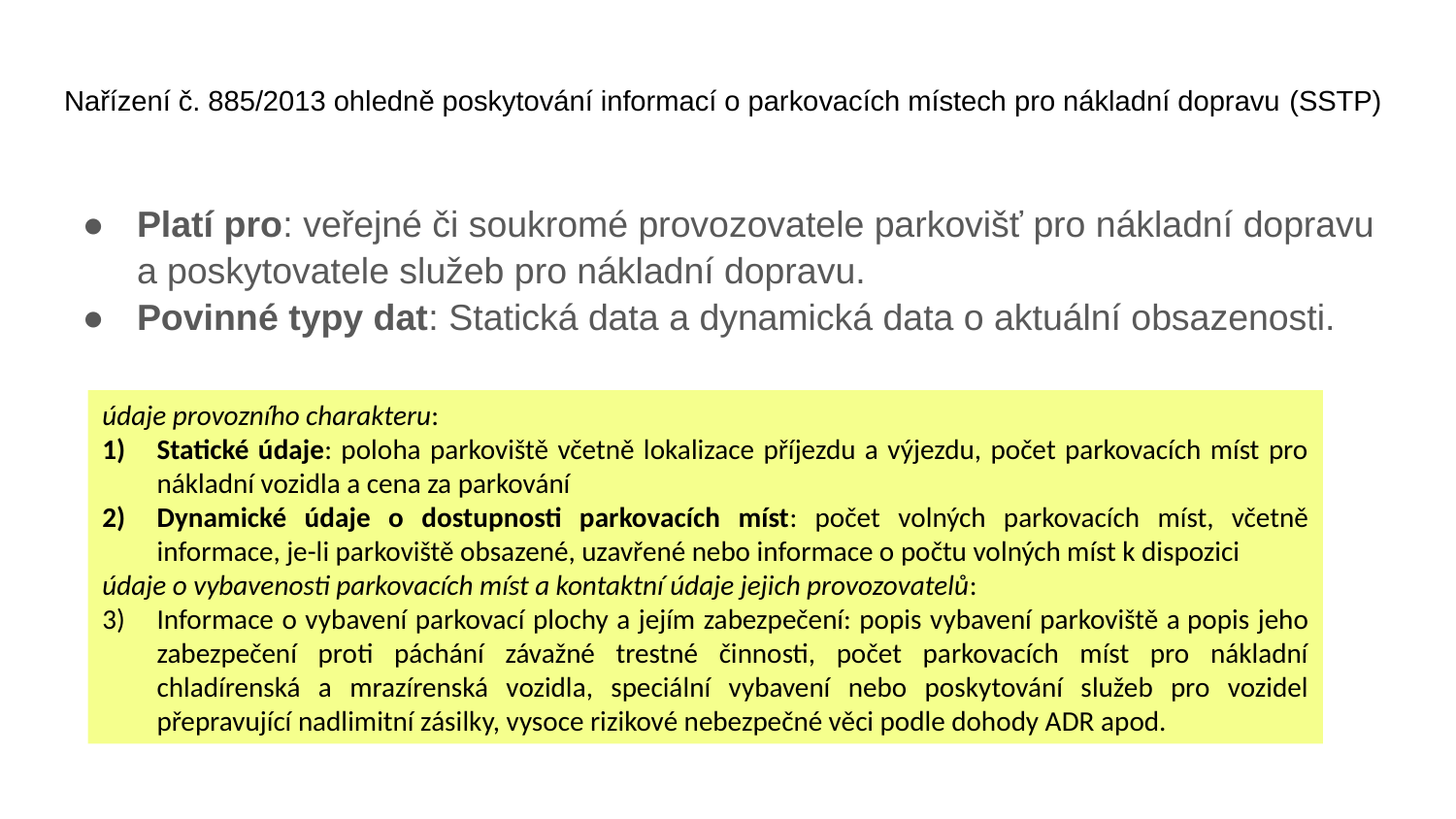

# Nařízení č. 885/2013 ohledně poskytování informací o parkovacích místech pro nákladní dopravu (SSTP)
Platí pro: veřejné či soukromé provozovatele parkovišť pro nákladní dopravu a poskytovatele služeb pro nákladní dopravu.
Povinné typy dat: Statická data a dynamická data o aktuální obsazenosti.

údaje provozního charakteru:
Statické údaje: poloha parkoviště včetně lokalizace příjezdu a výjezdu, počet parkovacích míst pro nákladní vozidla a cena za parkování
Dynamické údaje o dostupnosti parkovacích míst: počet volných parkovacích míst, včetně informace, je-li parkoviště obsazené, uzavřené nebo informace o počtu volných míst k dispozici
údaje o vybavenosti parkovacích míst a kontaktní údaje jejich provozovatelů:
Informace o vybavení parkovací plochy a jejím zabezpečení: popis vybavení parkoviště a popis jeho zabezpečení proti páchání závažné trestné činnosti, počet parkovacích míst pro nákladní chladírenská a mrazírenská vozidla, speciální vybavení nebo poskytování služeb pro vozidel přepravující nadlimitní zásilky, vysoce rizikové nebezpečné věci podle dohody ADR apod.